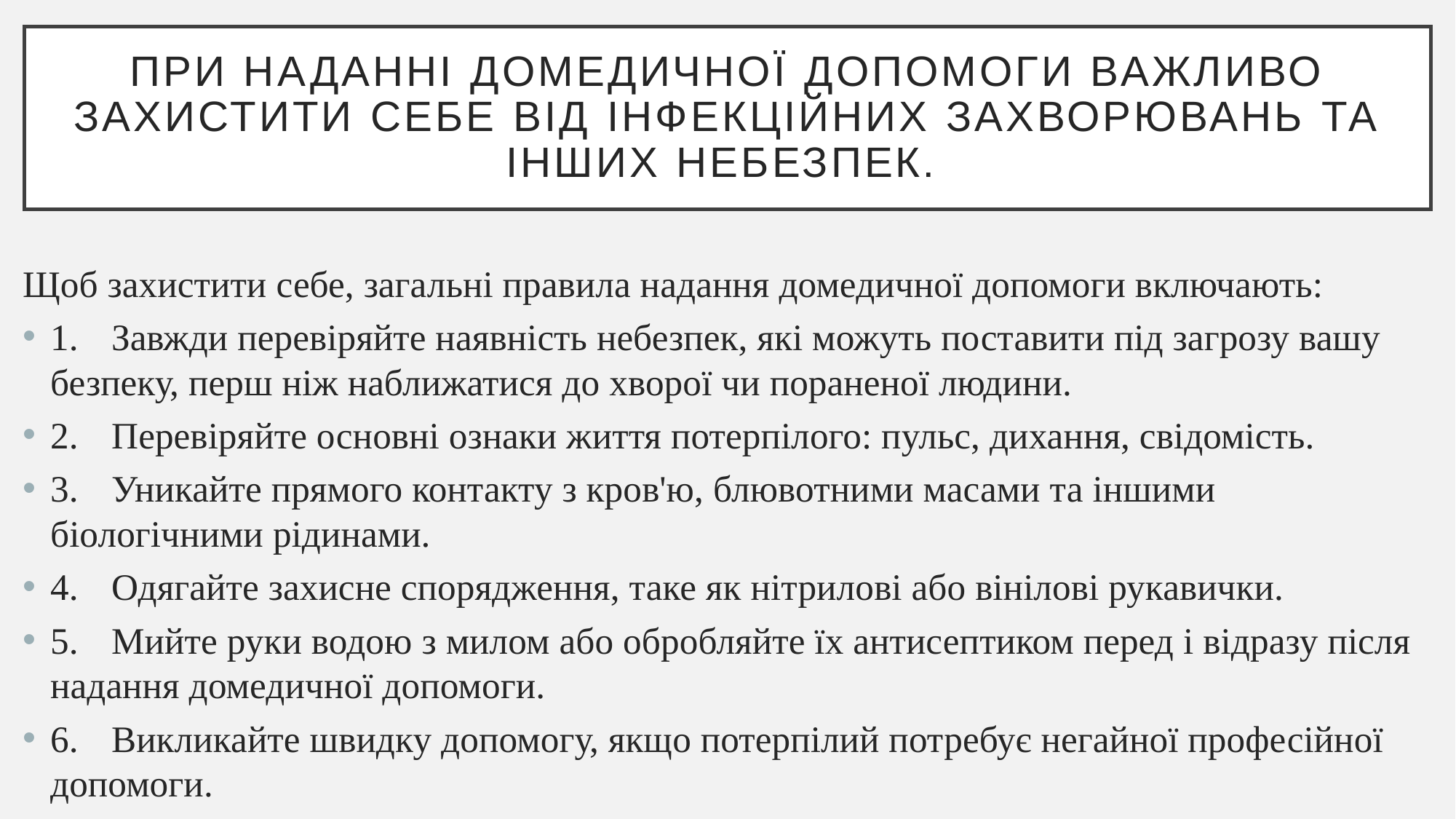

# При наданні домедичної допомоги важливо захистити себе від інфекційних захворювань та інших небезпек.
Щоб захистити себе, загальні правила надання домедичної допомоги включають:
1.	Завжди перевіряйте наявність небезпек, які можуть поставити під загрозу вашу безпеку, перш ніж наближатися до хворої чи пораненої людини.
2.	Перевіряйте основні ознаки життя потерпілого: пульс, дихання, свідомість.
3.	Уникайте прямого контакту з кров'ю, блювотними масами та іншими біологічними рідинами.
4.	Одягайте захисне спорядження, таке як нітрилові або вінілові рукавички.
5.	Мийте руки водою з милом або обробляйте їх антисептиком перед і відразу після надання домедичної допомоги.
6.	Викликайте швидку допомогу, якщо потерпілий потребує негайної професійної допомоги.